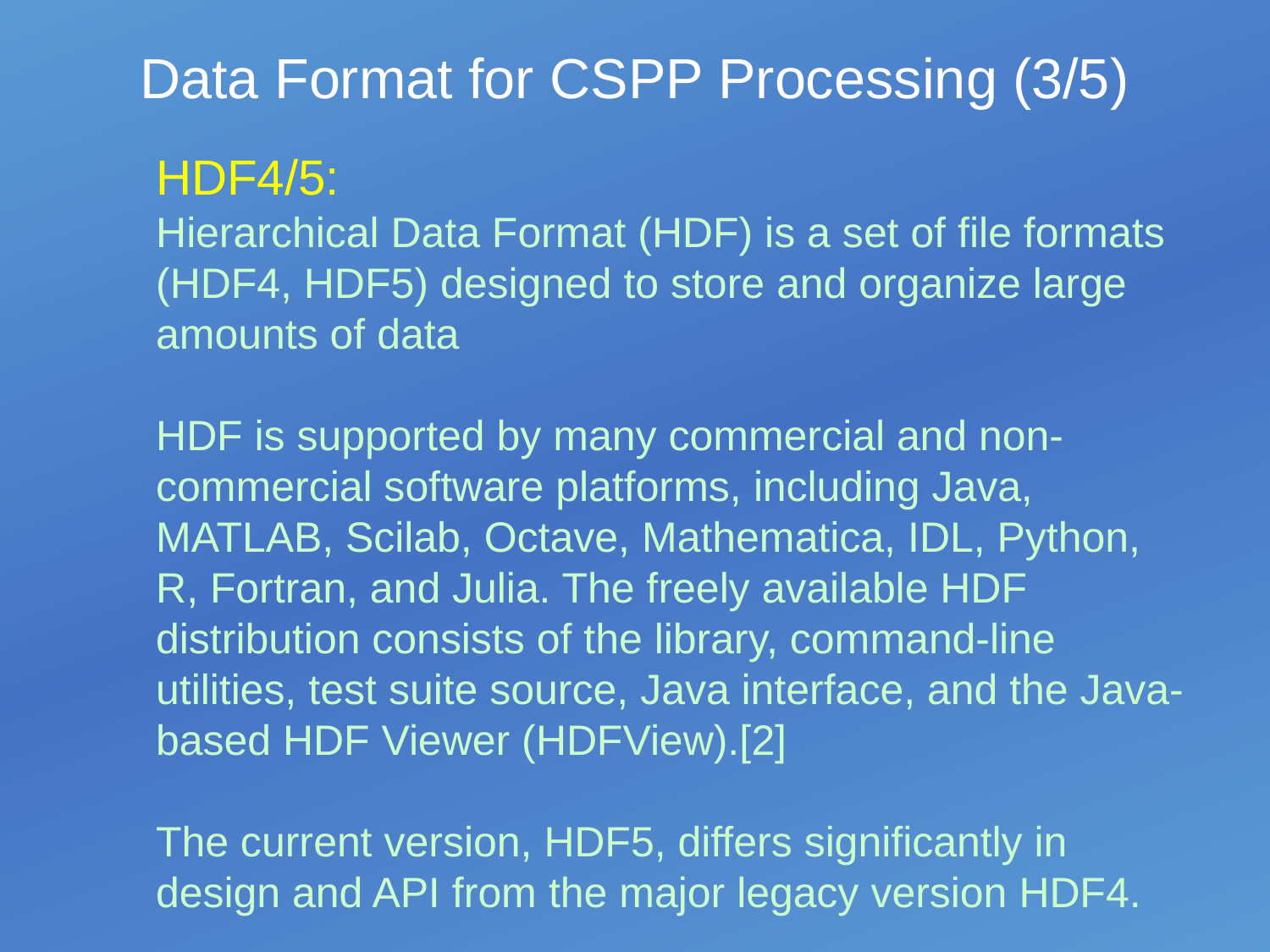

# Data Format for CSPP Processing (3/5)
HDF4/5:
Hierarchical Data Format (HDF) is a set of file formats (HDF4, HDF5) designed to store and organize large amounts of data

HDF is supported by many commercial and non-commercial software platforms, including Java, MATLAB, Scilab, Octave, Mathematica, IDL, Python, R, Fortran, and Julia. The freely available HDF distribution consists of the library, command-line utilities, test suite source, Java interface, and the Java-based HDF Viewer (HDFView).[2]

The current version, HDF5, differs significantly in design and API from the major legacy version HDF4.